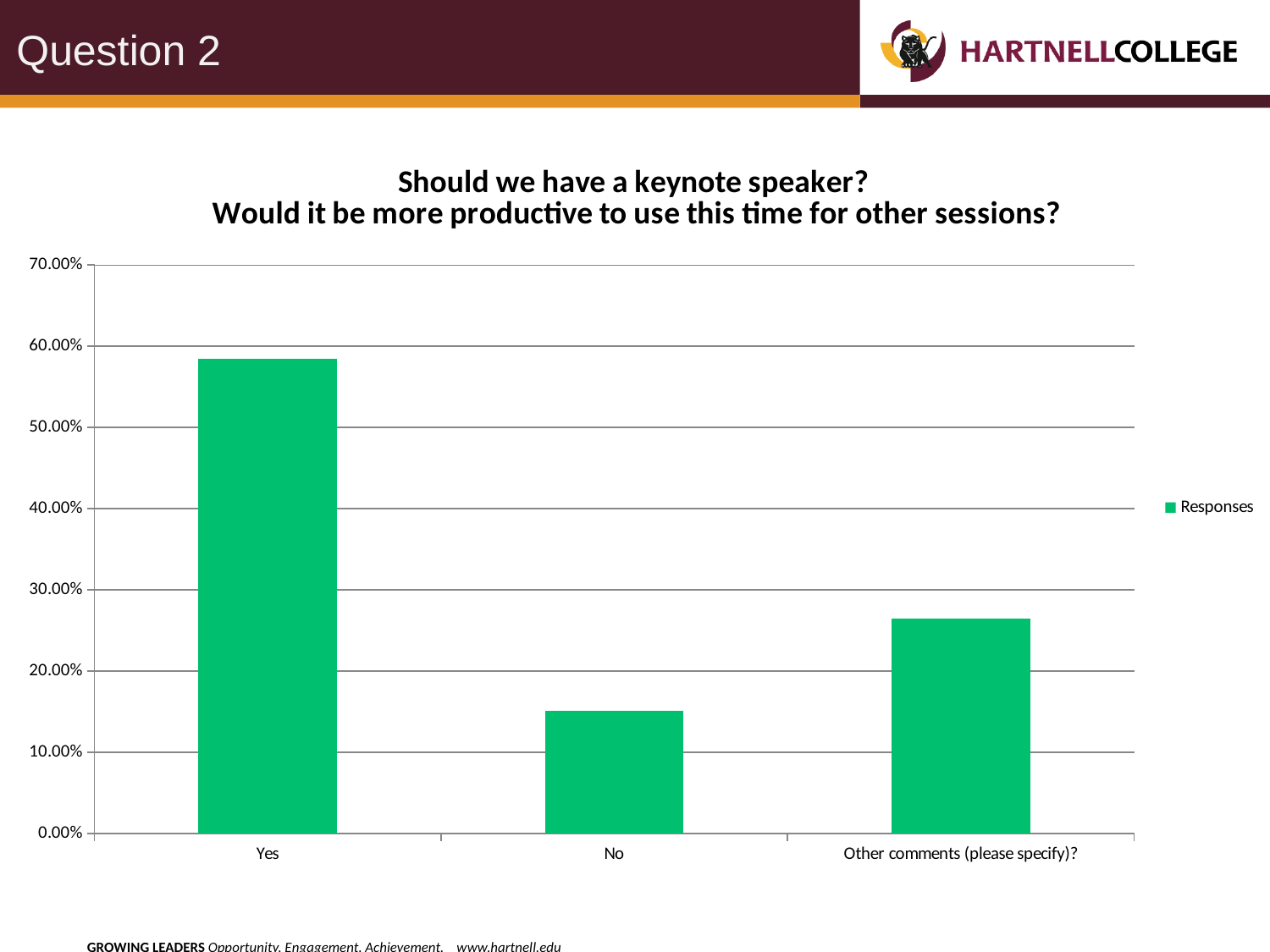

# Question 2

### Chart: Should we have a keynote speaker?
Would it be more productive to use this time for other sessions?

| Category | Responses |
|---|---|
| Yes | 0.5849 |
| No | 0.1509 |
| Other comments (please specify)? | 0.2642 |